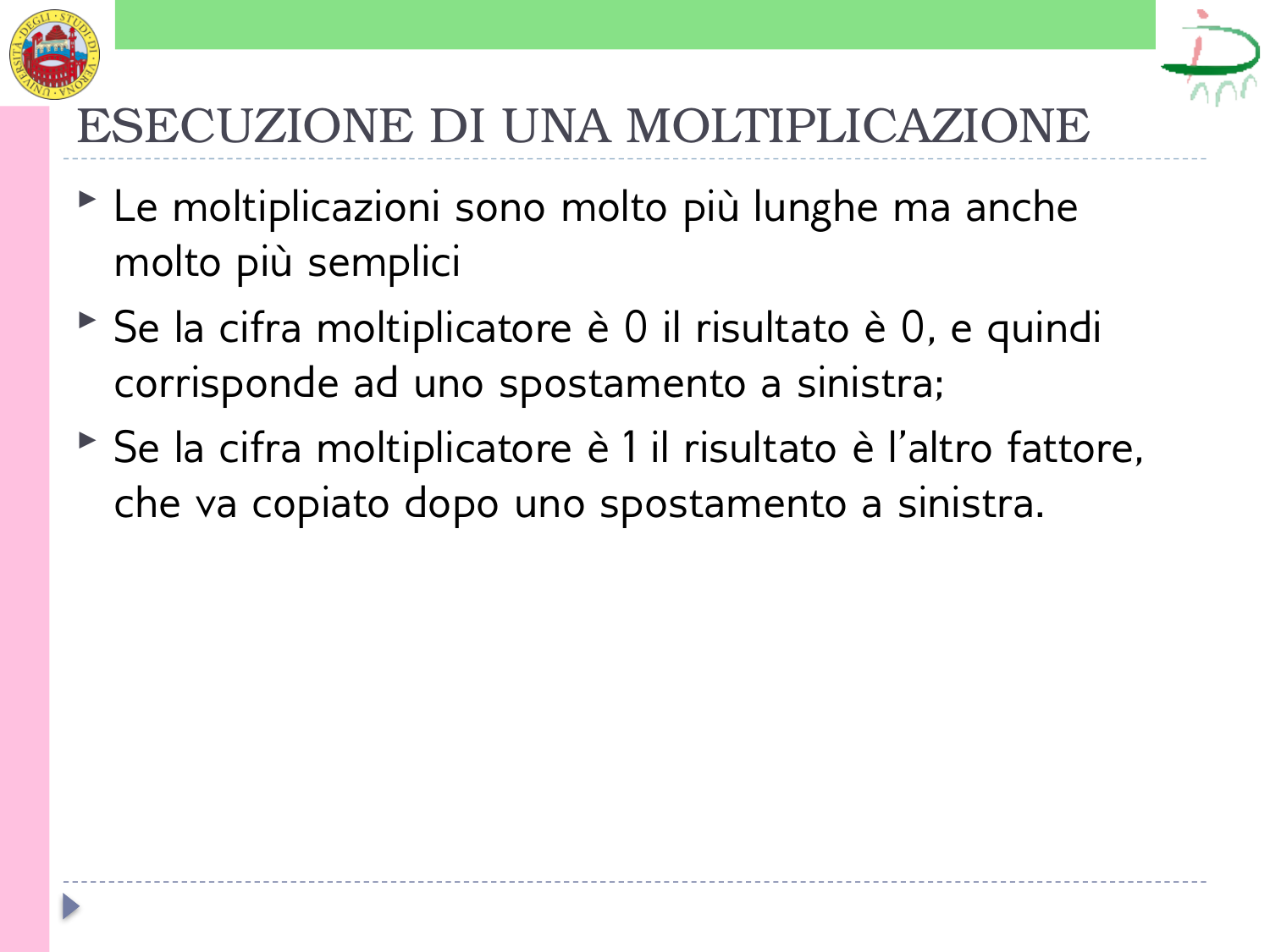

# ESECUZIONE DI UNA MOLTIPLICAZIONE
Le moltiplicazioni sono molto più lunghe ma anche molto più semplici
Se la cifra moltiplicatore è 0 il risultato è 0, e quindi corrisponde ad uno spostamento a sinistra;
Se la cifra moltiplicatore è 1 il risultato è l’altro fattore, che va copiato dopo uno spostamento a sinistra.